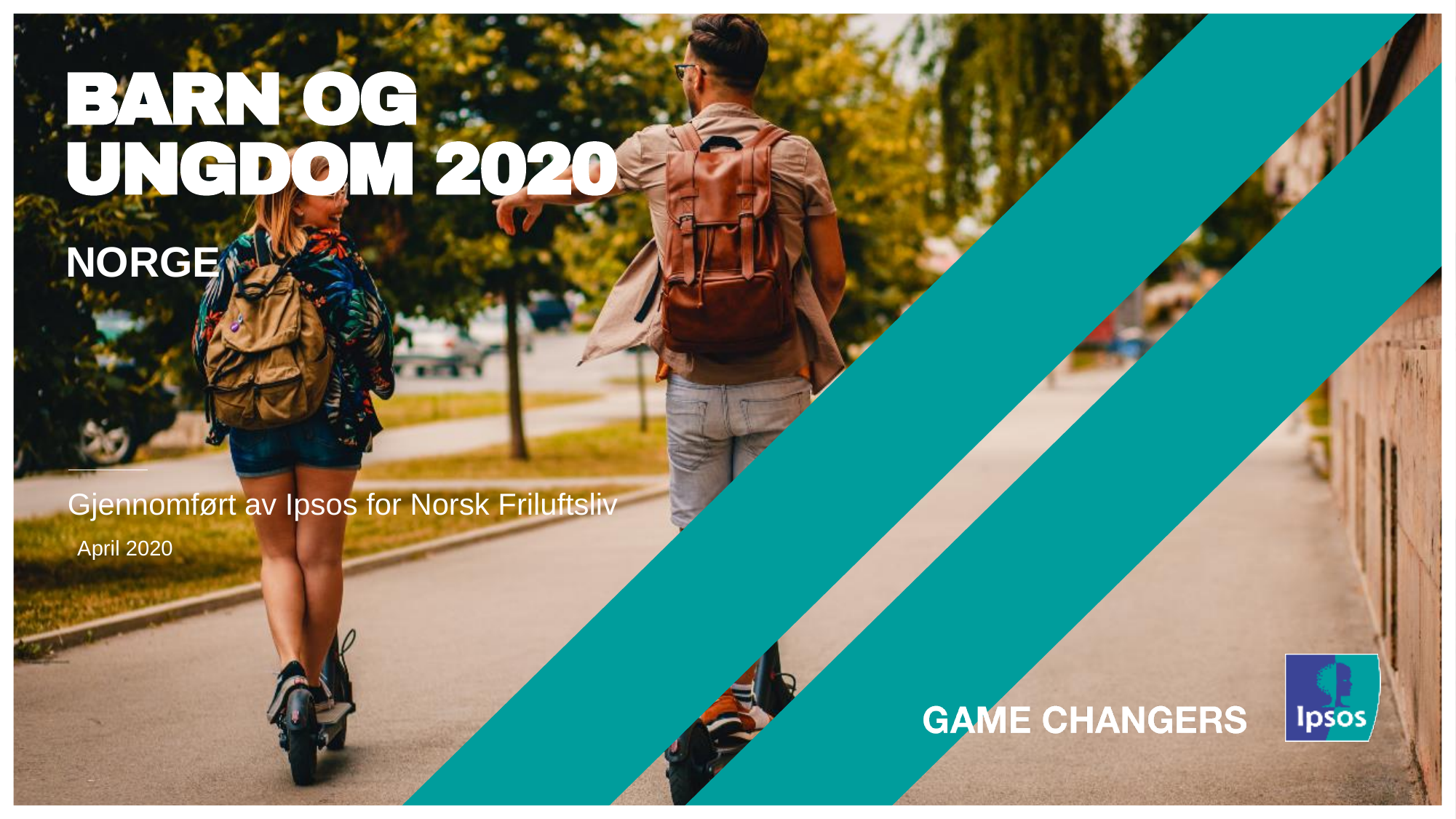

# Barn og ungdom 2020
norge
Gjennomført av Ipsos for Norsk Friluftsliv
April 2020